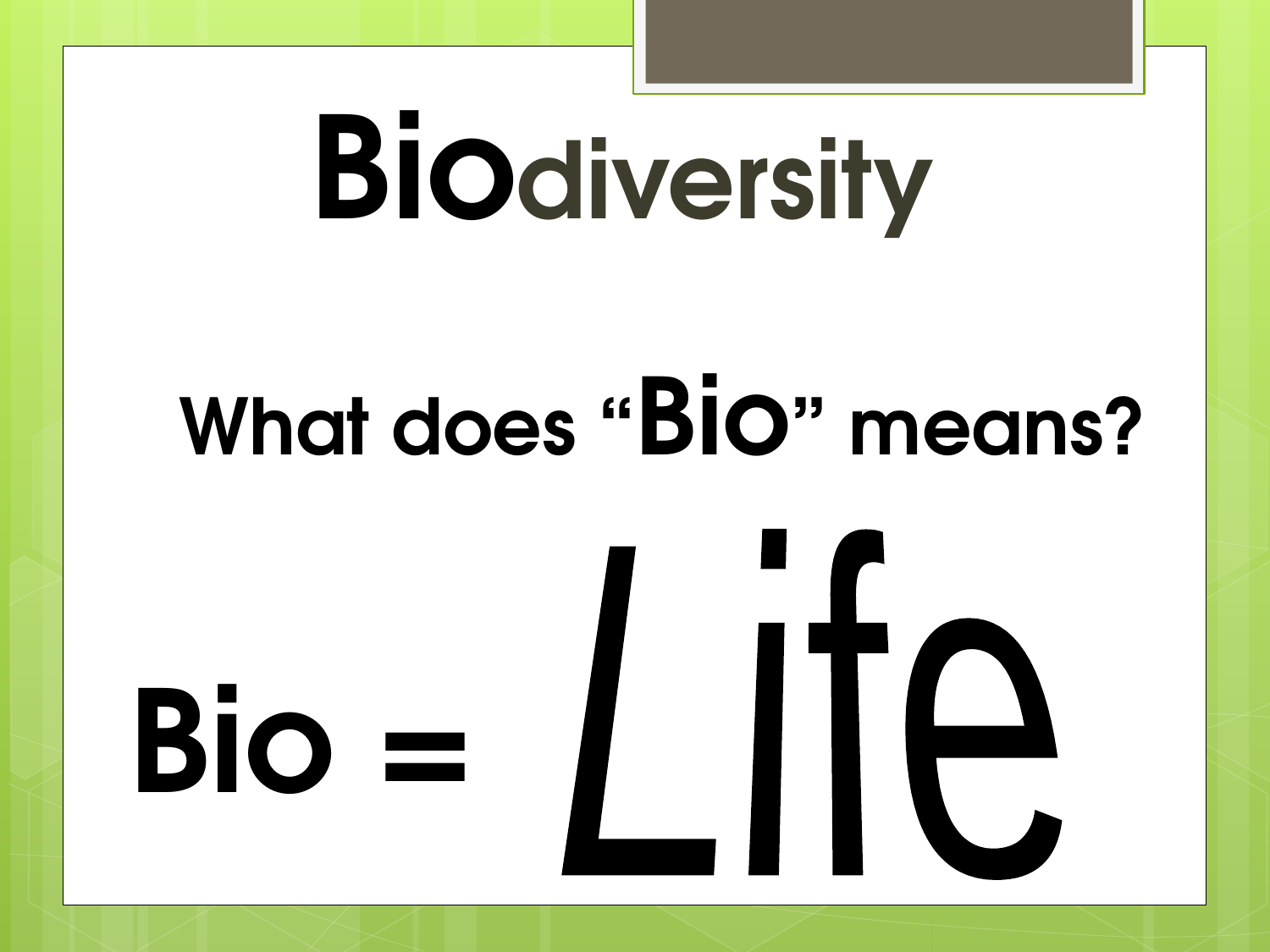

Biodiversity
What does “Bio” means?
Life
Bio =